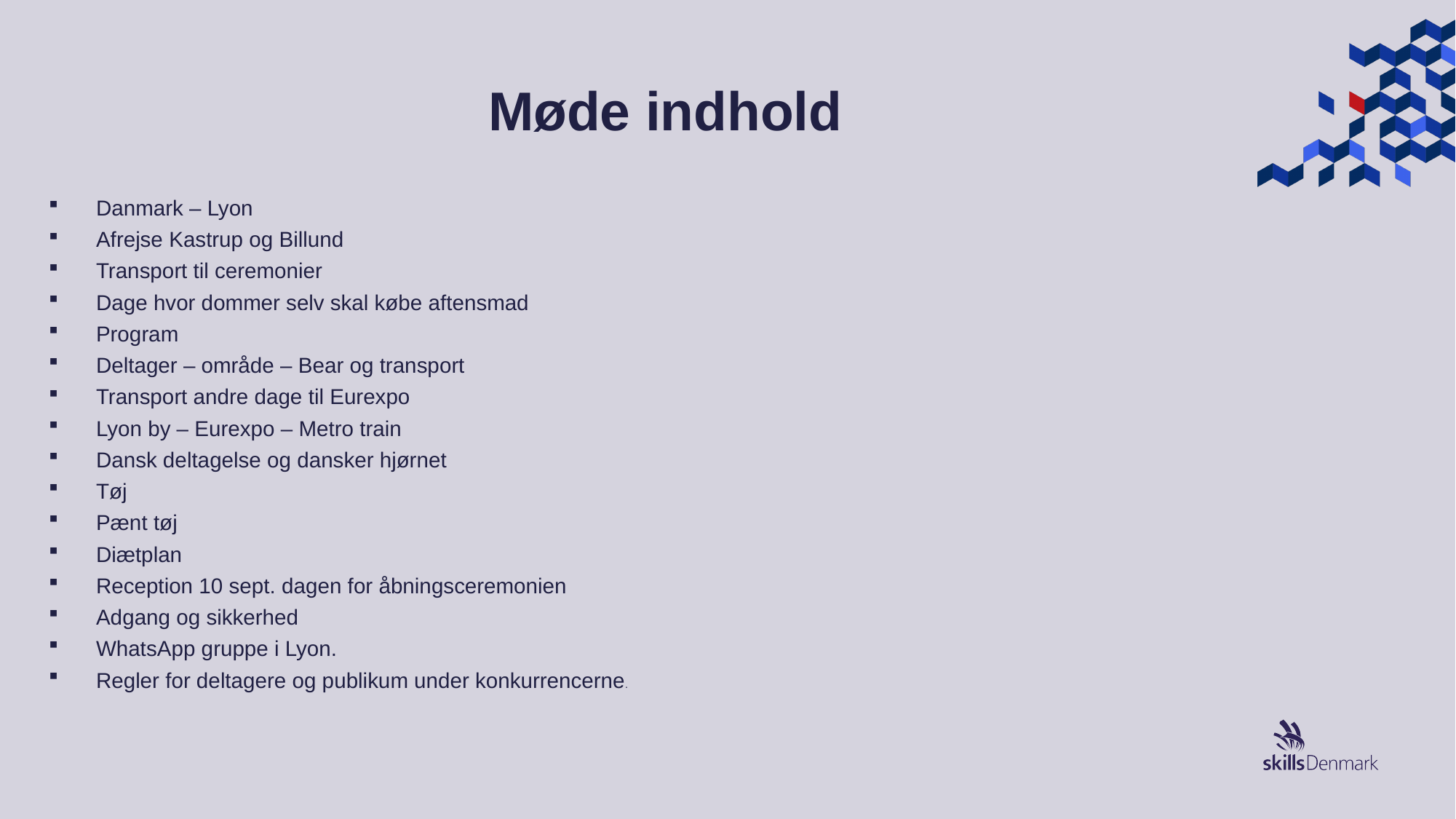

# Møde indhold
Danmark – Lyon
Afrejse Kastrup og Billund
Transport til ceremonier
Dage hvor dommer selv skal købe aftensmad
Program
Deltager – område – Bear og transport
Transport andre dage til Eurexpo
Lyon by – Eurexpo – Metro train
Dansk deltagelse og dansker hjørnet
Tøj
Pænt tøj
Diætplan
Reception 10 sept. dagen for åbningsceremonien
Adgang og sikkerhed
WhatsApp gruppe i Lyon.
Regler for deltagere og publikum under konkurrencerne.